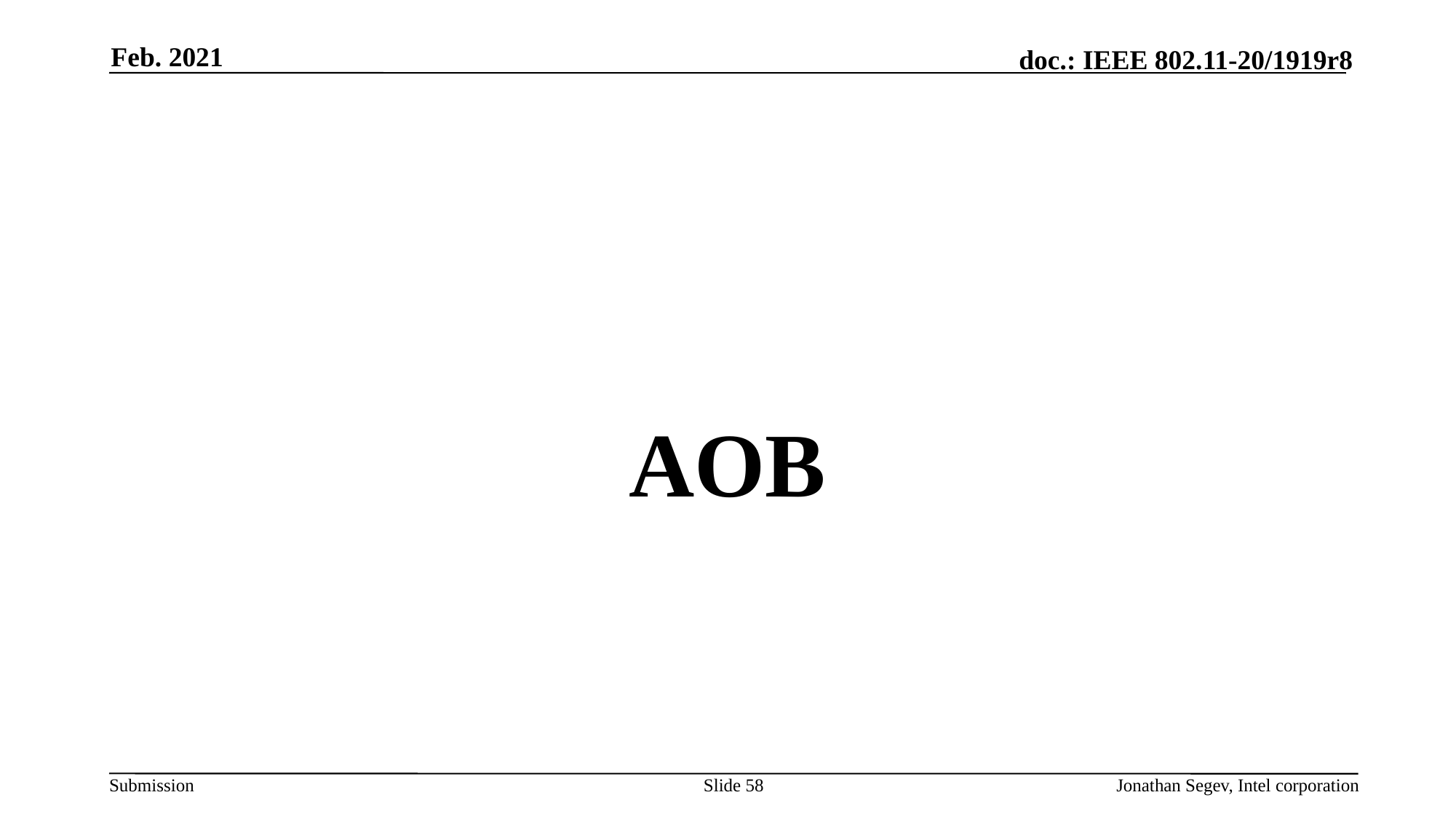

Feb. 2021
#

AOB
Slide 58
Jonathan Segev, Intel corporation